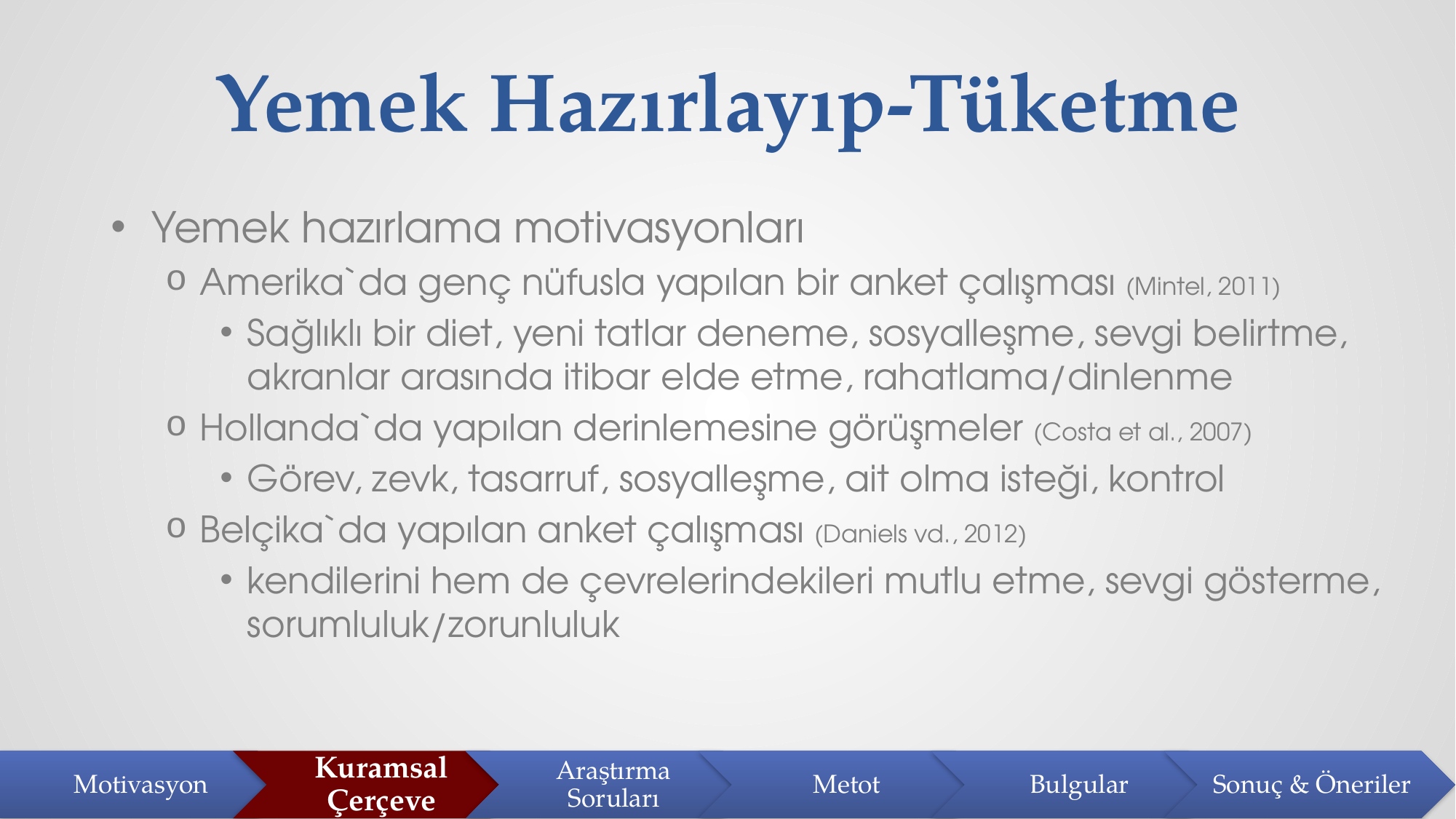

# Yemek Hazırlayıp-Tüketme
Yemek hazırlama motivasyonları
Amerika`da genç nüfusla yapılan bir anket çalışması (Mintel, 2011)
Sağlıklı bir diet, yeni tatlar deneme, sosyalleşme, sevgi belirtme, akranlar arasında itibar elde etme, rahatlama/dinlenme
Hollanda`da yapılan derinlemesine görüşmeler (Costa et al., 2007)
Görev, zevk, tasarruf, sosyalleşme, ait olma isteği, kontrol
Belçika`da yapılan anket çalışması (Daniels vd., 2012)
kendilerini hem de çevrelerindekileri mutlu etme, sevgi gösterme, sorumluluk/zorunluluk
Motivasyon
Kuramsal Çerçeve
Araştırma Soruları
Metot
Bulgular
Sonuç & Öneriler